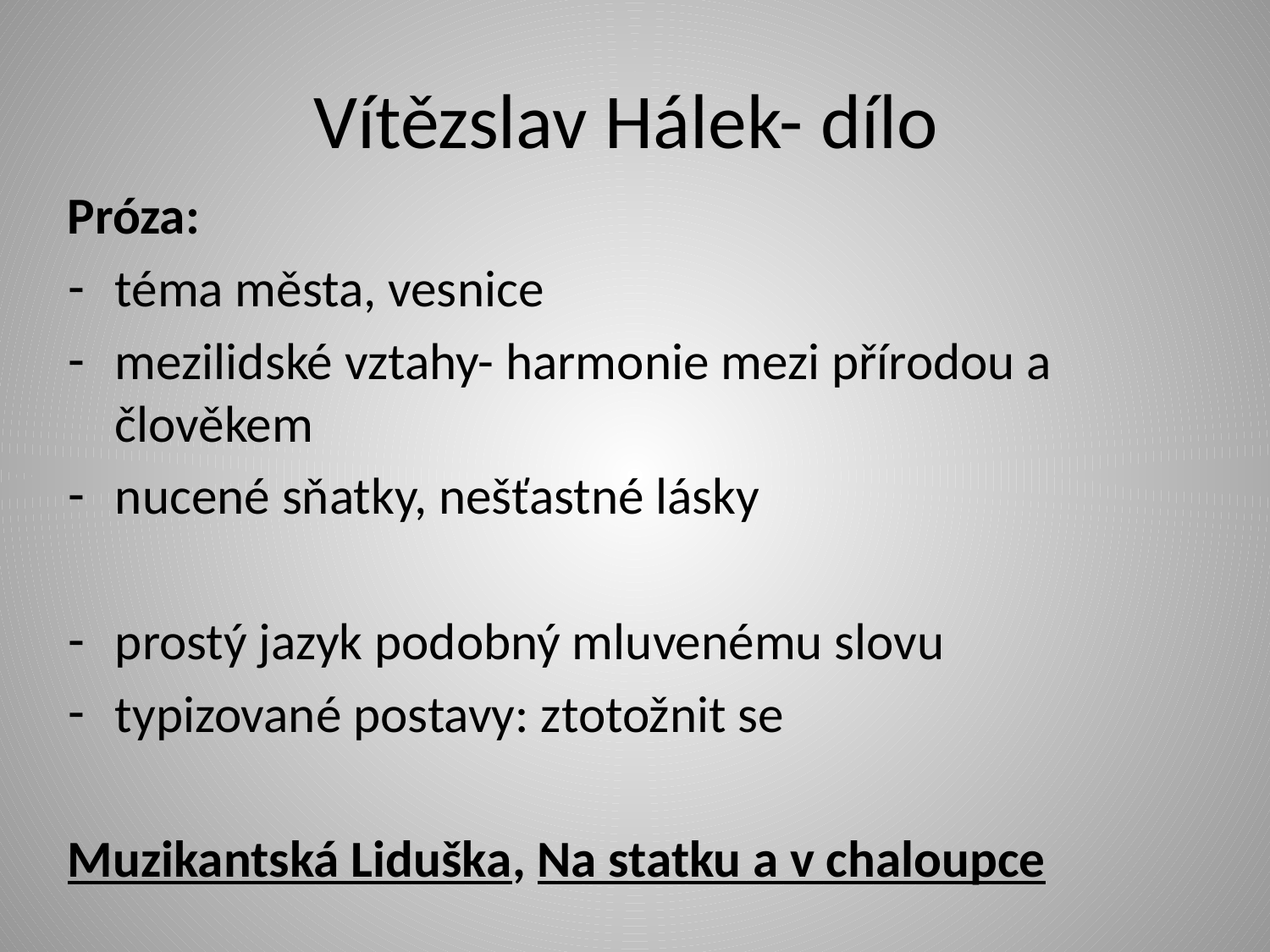

# Vítězslav Hálek- dílo
Próza:
téma města, vesnice
mezilidské vztahy- harmonie mezi přírodou a člověkem
nucené sňatky, nešťastné lásky

prostý jazyk podobný mluvenému slovu
typizované postavy: ztotožnit se

Muzikantská Liduška, Na statku a v chaloupce